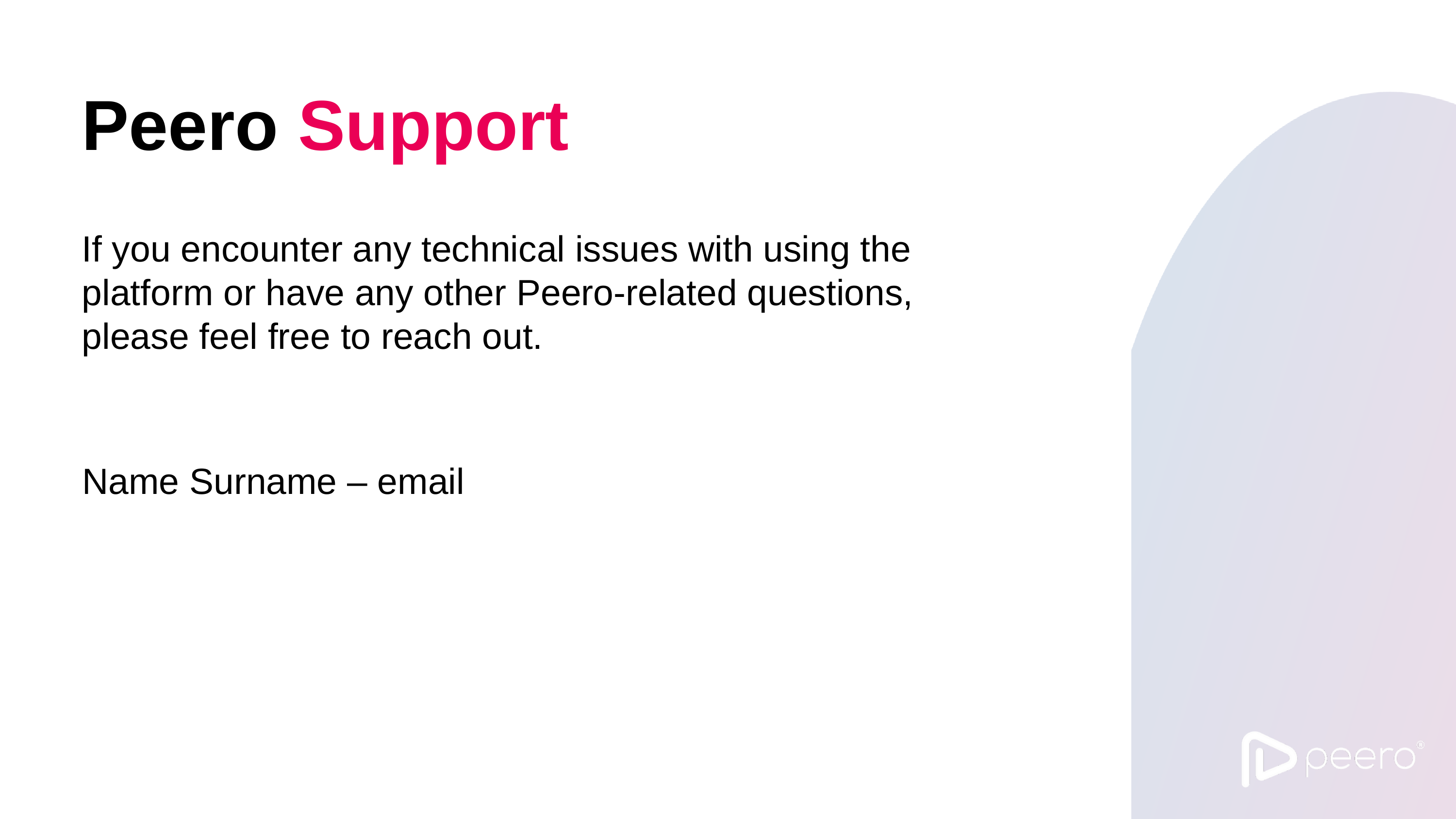

Peero Support
If you encounter any technical issues with using the platform or have any other Peero-related questions, please feel free to reach out.
Name Surname – email